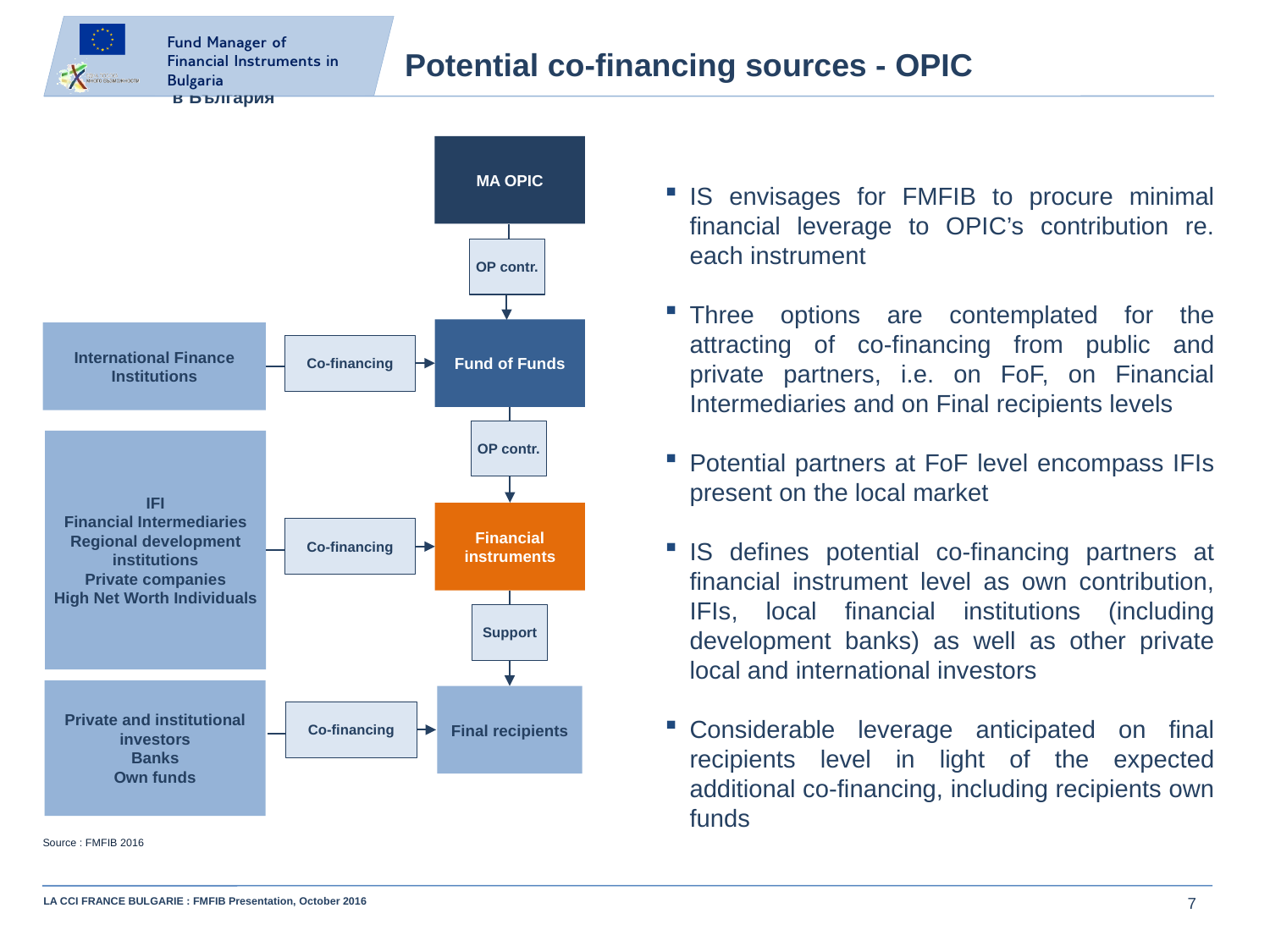

Fund Manager of Financial Instruments in Bulgaria
Potential co-financing sources - OPIC

MA OPIC
OP contr.
Fund of Funds
International Finance Institutions
Co-financing
OP contr.
IFI
Financial Intermediaries
Regional development institutions
Private companies
High Net Worth Individuals
Financial instruments
Co-financing
Support
Private and institutional investors
Banks
Own funds
Final recipients
Co-financing
IS envisages for FMFIB to procure minimal financial leverage to OPIC’s contribution re. each instrument
Three options are contemplated for the attracting of co-financing from public and private partners, i.e. on FoF, on Financial Intermediaries and on Final recipients levels
Potential partners at FoF level encompass IFIs present on the local market
IS defines potential co-financing partners at financial instrument level as own contribution, IFIs, local financial institutions (including development banks) as well as other private local and international investors
Considerable leverage anticipated on final recipients level in light of the expected additional co-financing, including recipients own funds
Source : FMFIB 2016
7
LA CCI FRANCE BULGARIE : FMFIB Presentation, October 2016